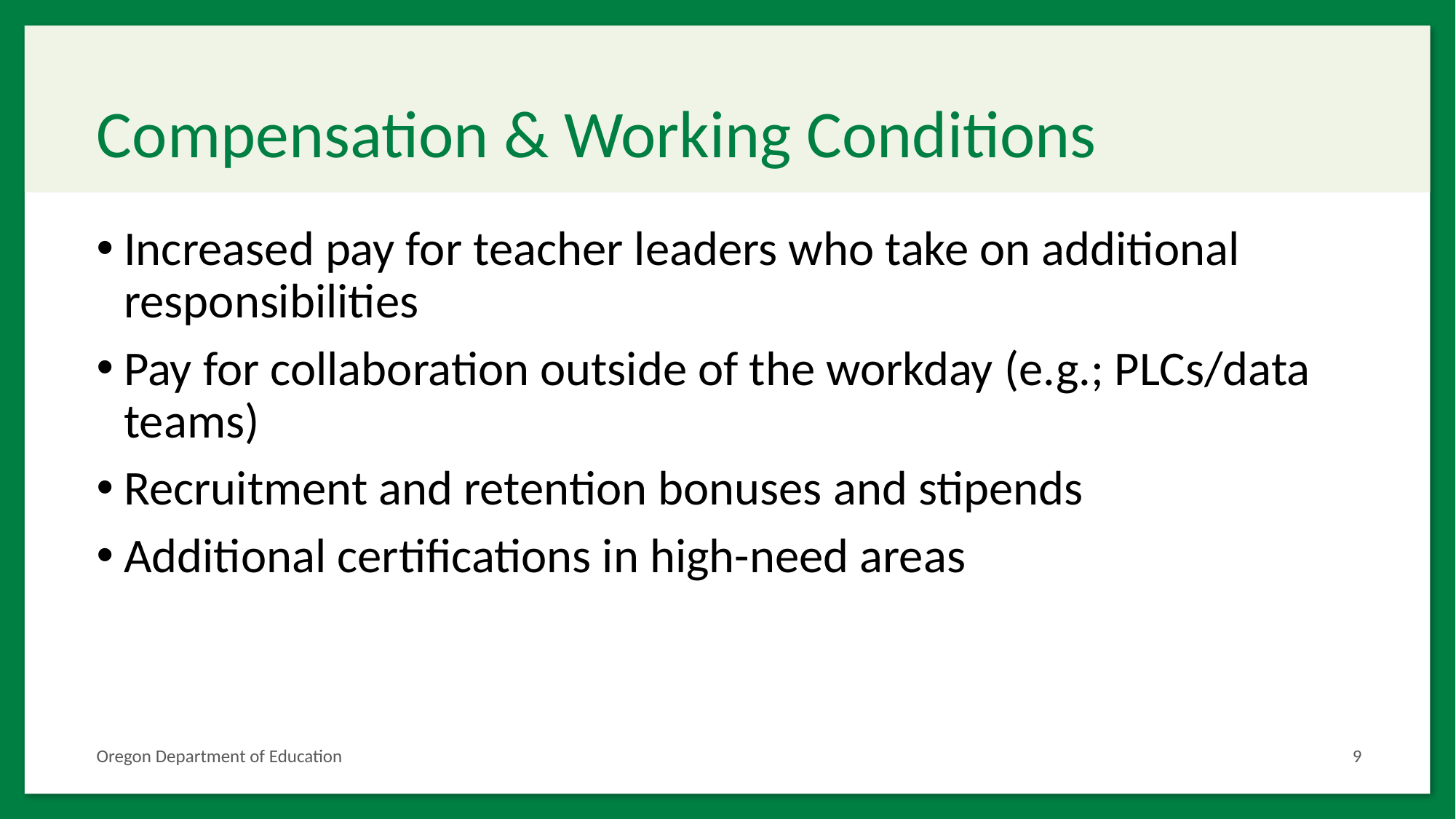

# Compensation & Working Conditions
Increased pay for teacher leaders who take on additional responsibilities
Pay for collaboration outside of the workday (e.g.; PLCs/data teams)
Recruitment and retention bonuses and stipends
Additional certifications in high-need areas
Oregon Department of Education
9